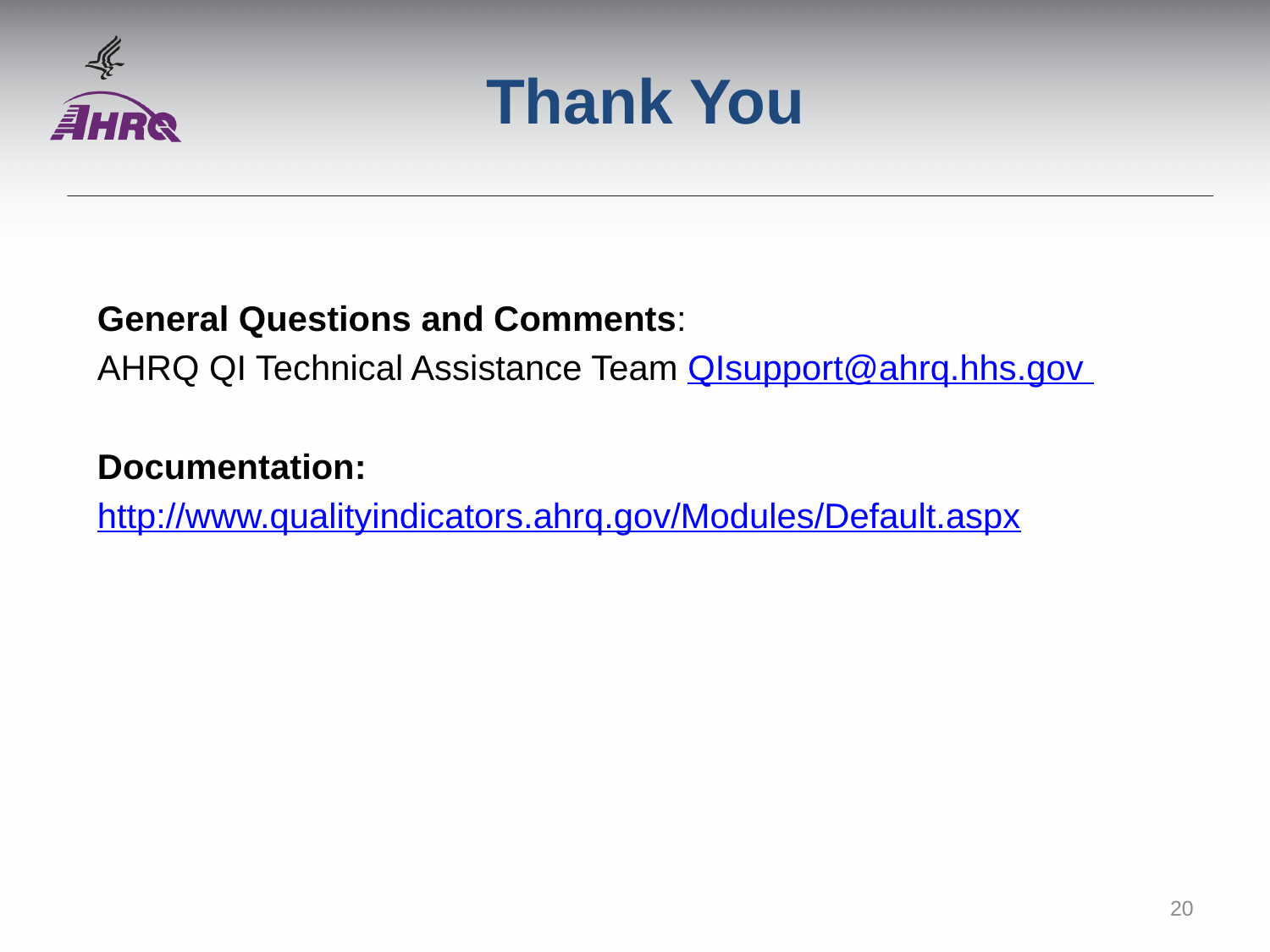

# Thank You

General Questions and Comments:
AHRQ QI Technical Assistance Team QIsupport@ahrq.hhs.gov

Documentation:
http://www.qualityindicators.ahrq.gov/Modules/Default.aspx

20